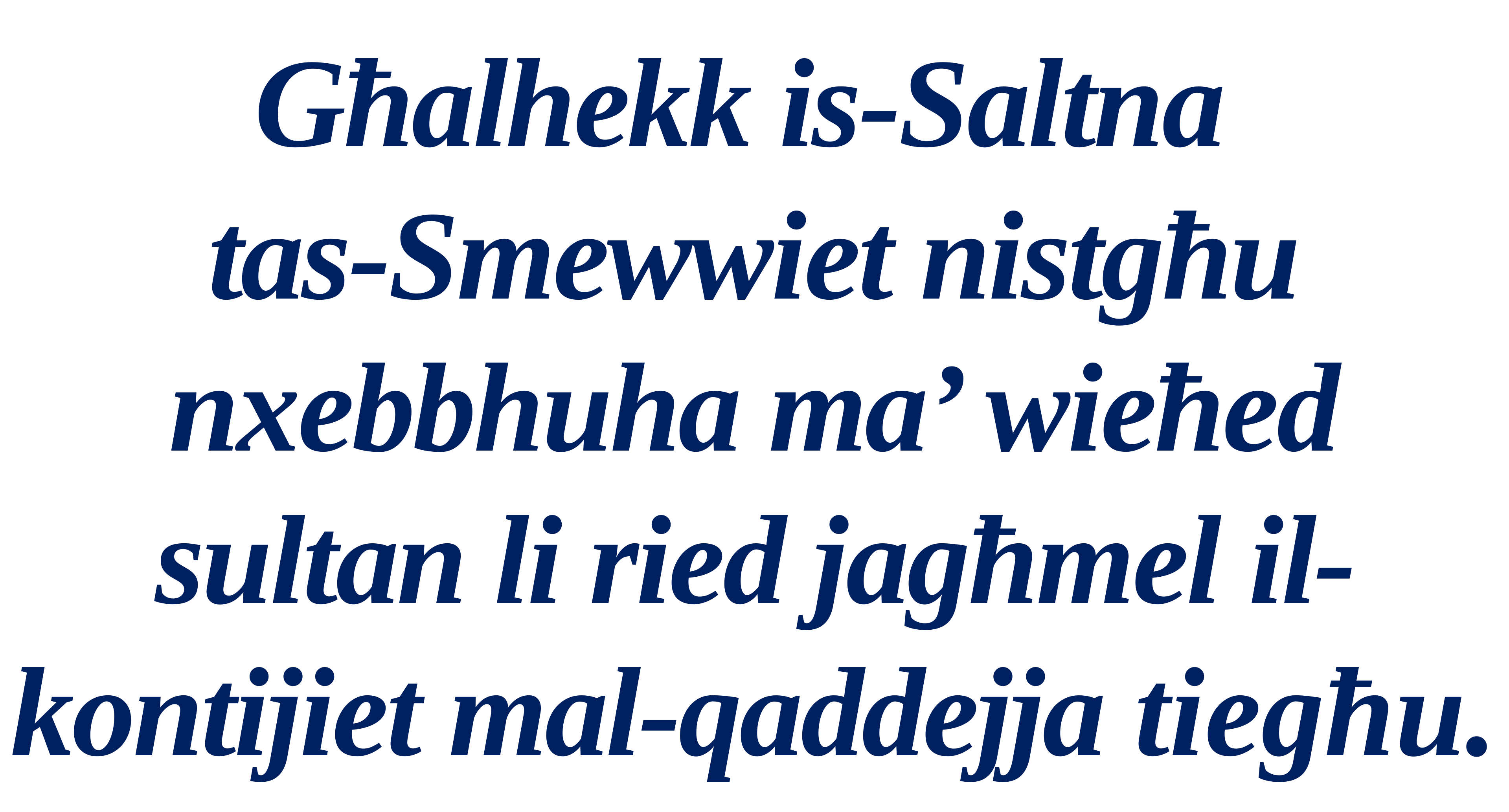

Għalhekk is-Saltna
tas-Smewwiet nistgħu nxebbhuha ma’ wieħed sultan li ried jagħmel il-kontijiet mal-qaddejja tiegħu.
Salm Responsorjali
Salm Responsorjali